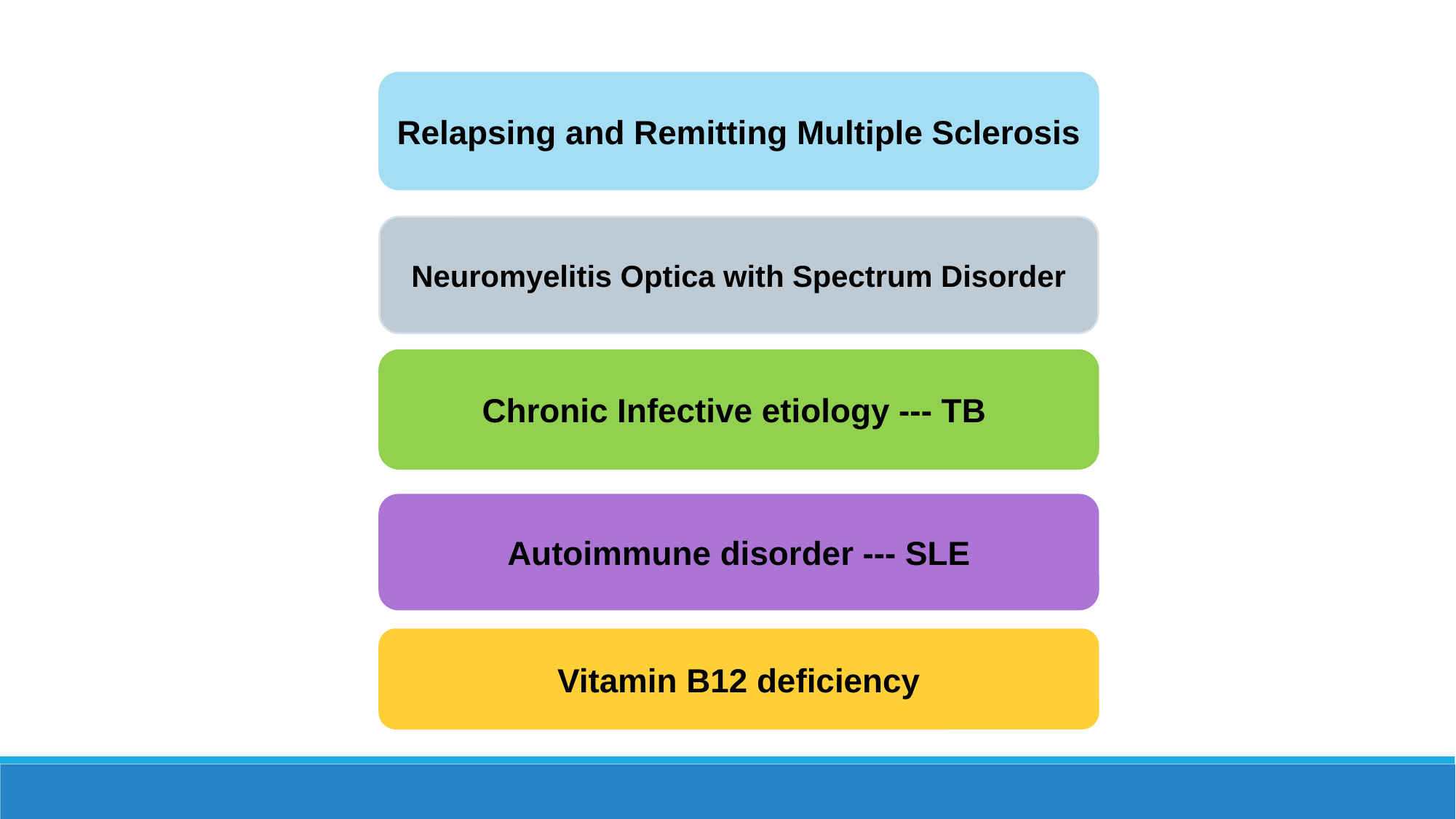

Relapsing and Remitting Multiple Sclerosis
Neuromyelitis Optica with Spectrum Disorder
Chronic Infective etiology --- TB
Autoimmune disorder --- SLE
Vitamin B12 deficiency